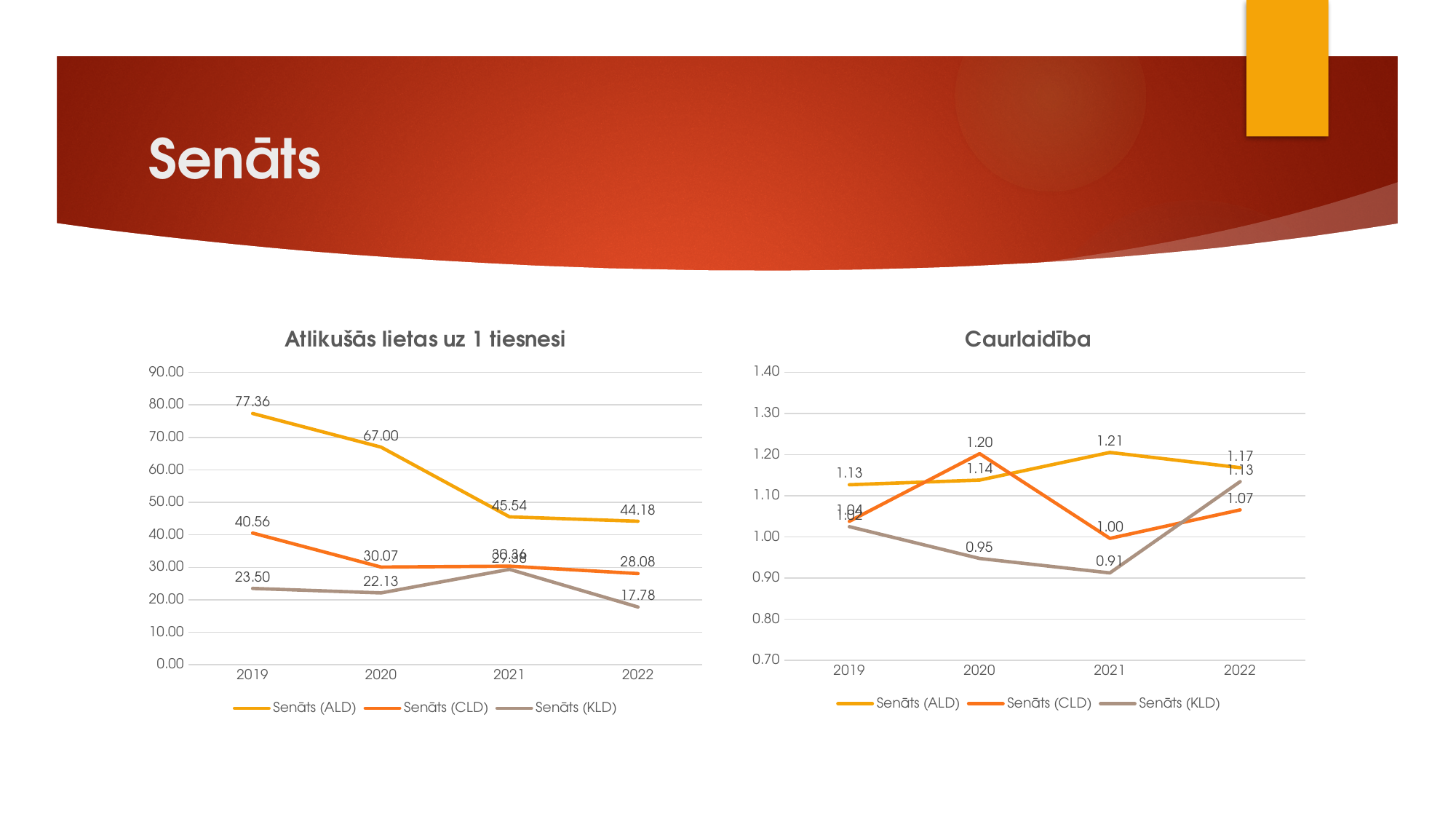

# Senāts

### Chart: Atlikušās lietas uz 1 tiesnesi

| Category | Senāts (ALD) | Senāts (CLD) | Senāts (KLD) |
|---|---|---|---|
| 2019 | 77.36363636363636 | 40.5625 | 23.5 |
| 2020 | 67.0 | 30.071428571428573 | 22.125 |
| 2021 | 45.53846153846154 | 30.357142857142858 | 29.375 |
| 2022 | 44.18181818181818 | 28.076923076923077 | 17.77777777777778 |

### Chart: Caurlaidība

| Category | Senāts (ALD) | Senāts (CLD) | Senāts (KLD) |
|---|---|---|---|
| 2019 | 1.1267772511848342 | 1.0378006872852235 | 1.024869109947644 |
| 2020 | 1.1380145278450364 | 1.2023070097604258 | 0.9475218658892128 |
| 2021 | 1.2053824362606231 | 0.9963369963369964 | 0.9123867069486404 |
| 2022 | 1.1682539682539683 | 1.0657174151150055 | 1.1344086021505377 |